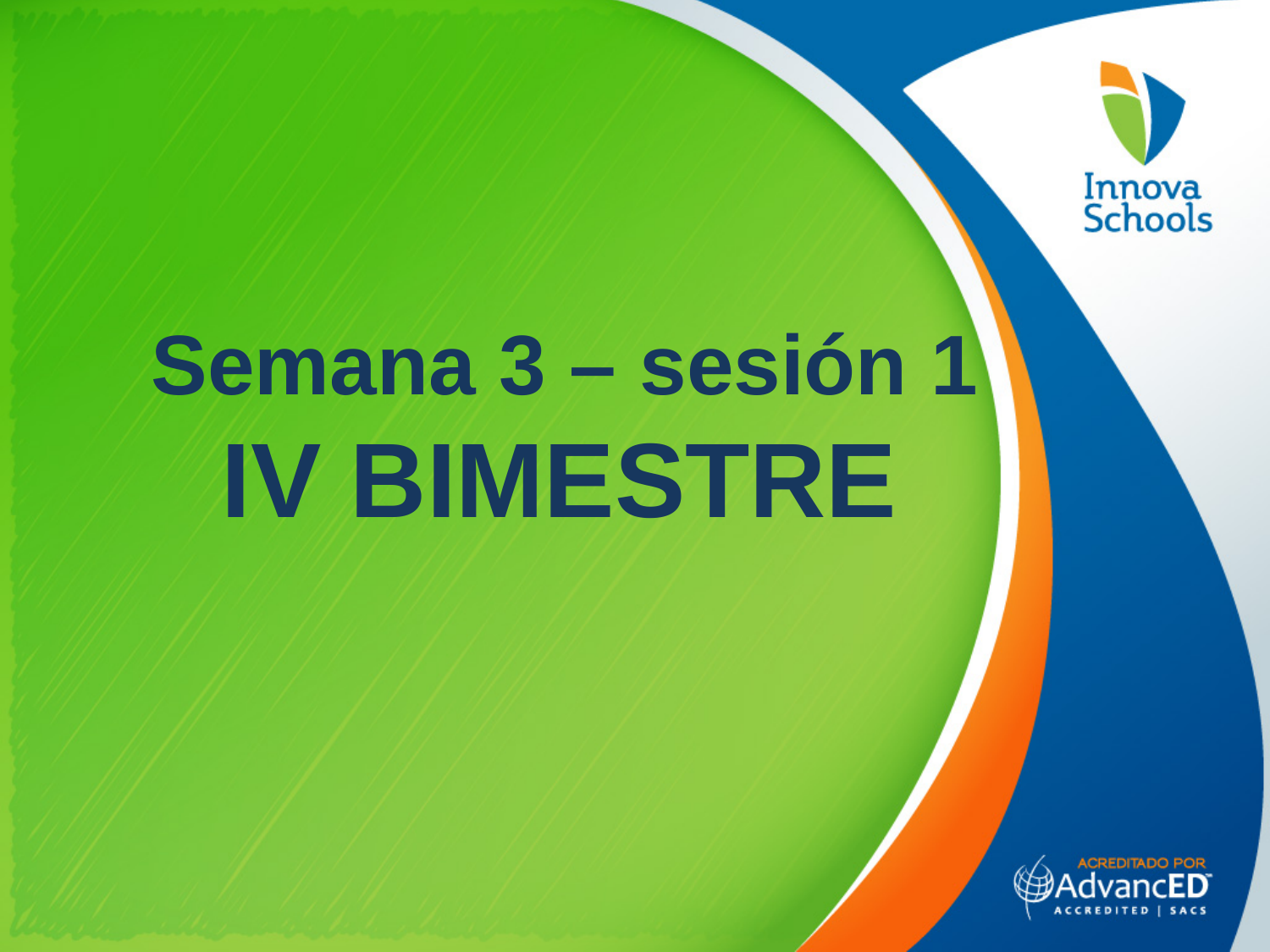

Semana 3 – sesión 1
   IV BIMESTRE